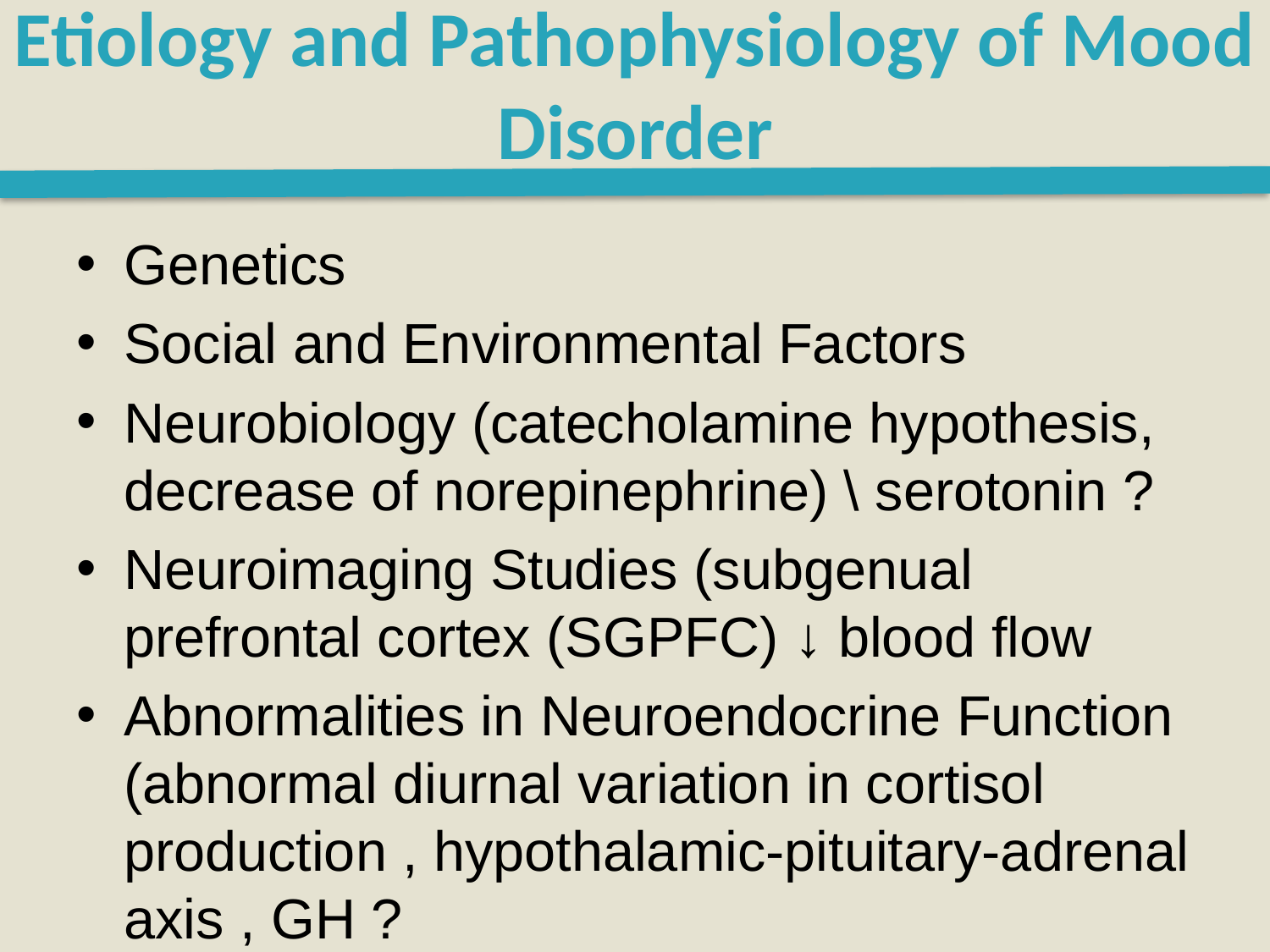

# Etiology and Pathophysiology of Mood Disorder
Genetics
Social and Environmental Factors
Neurobiology (catecholamine hypothesis, decrease of norepinephrine) \ serotonin ?
Neuroimaging Studies (subgenual prefrontal cortex (SGPFC) ↓ blood flow
Abnormalities in Neuroendocrine Function (abnormal diurnal variation in cortisol production , hypothalamic-pituitary-adrenal axis , GH ?